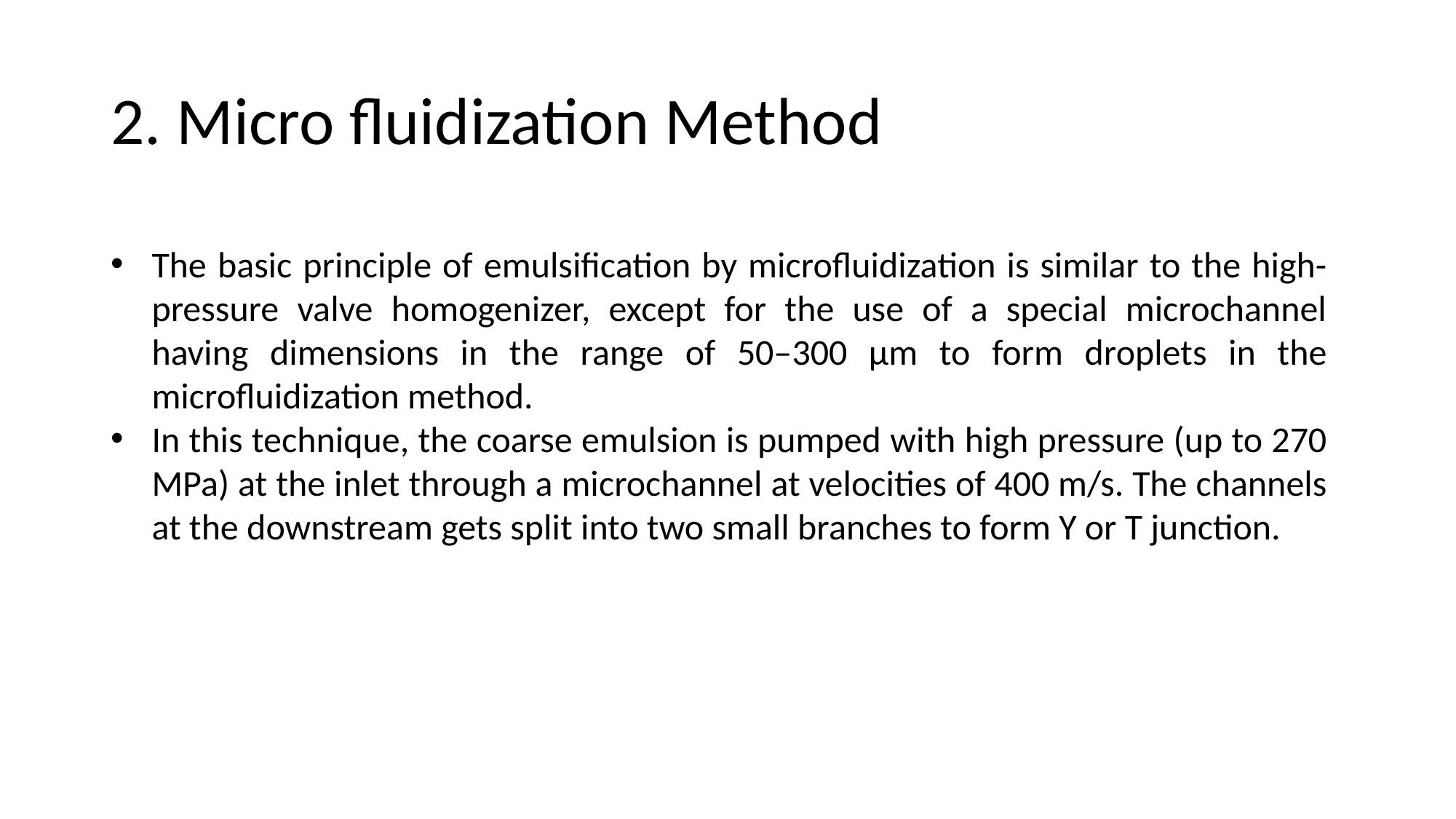

# 2. Micro fluidization Method
The basic principle of emulsification by microfluidization is similar to the high-pressure valve homogenizer, except for the use of a special microchannel having dimensions in the range of 50–300 μm to form droplets in the microfluidization method.
In this technique, the coarse emulsion is pumped with high pressure (up to 270 MPa) at the inlet through a microchannel at velocities of 400 m/s. The channels at the downstream gets split into two small branches to form Y or T junction.